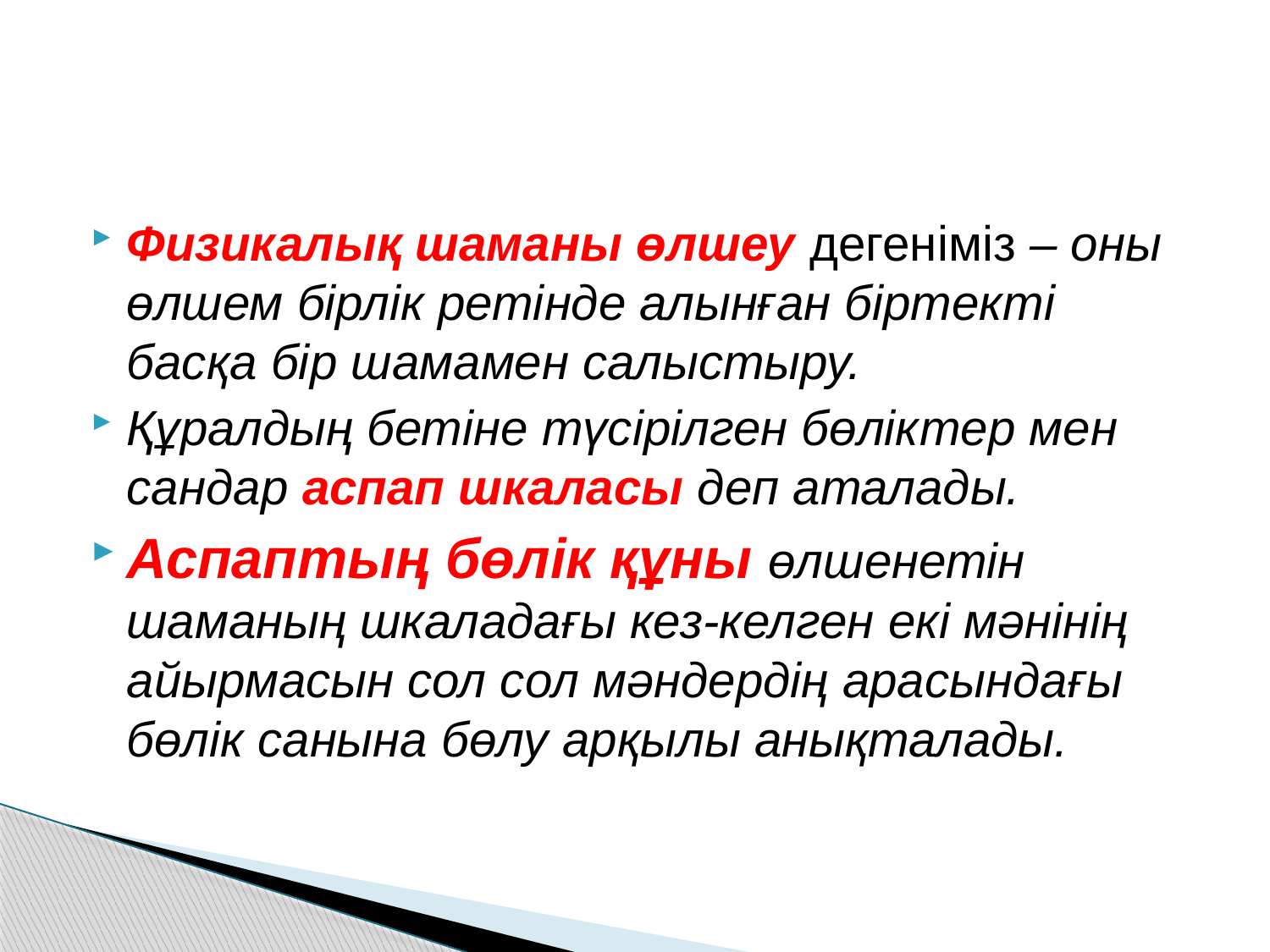

Физикалық шаманы өлшеу дегеніміз – оны өлшем бірлік ретінде алынған біртекті басқа бір шамамен салыстыру.
Құралдың бетіне түсірілген бөліктер мен сандар аспап шкаласы деп аталады.
Аспаптың бөлік құны өлшенетін шаманың шкаладағы кез-келген екі мәнінің айырмасын сол сол мәндердің арасындағы бөлік санына бөлу арқылы анықталады.